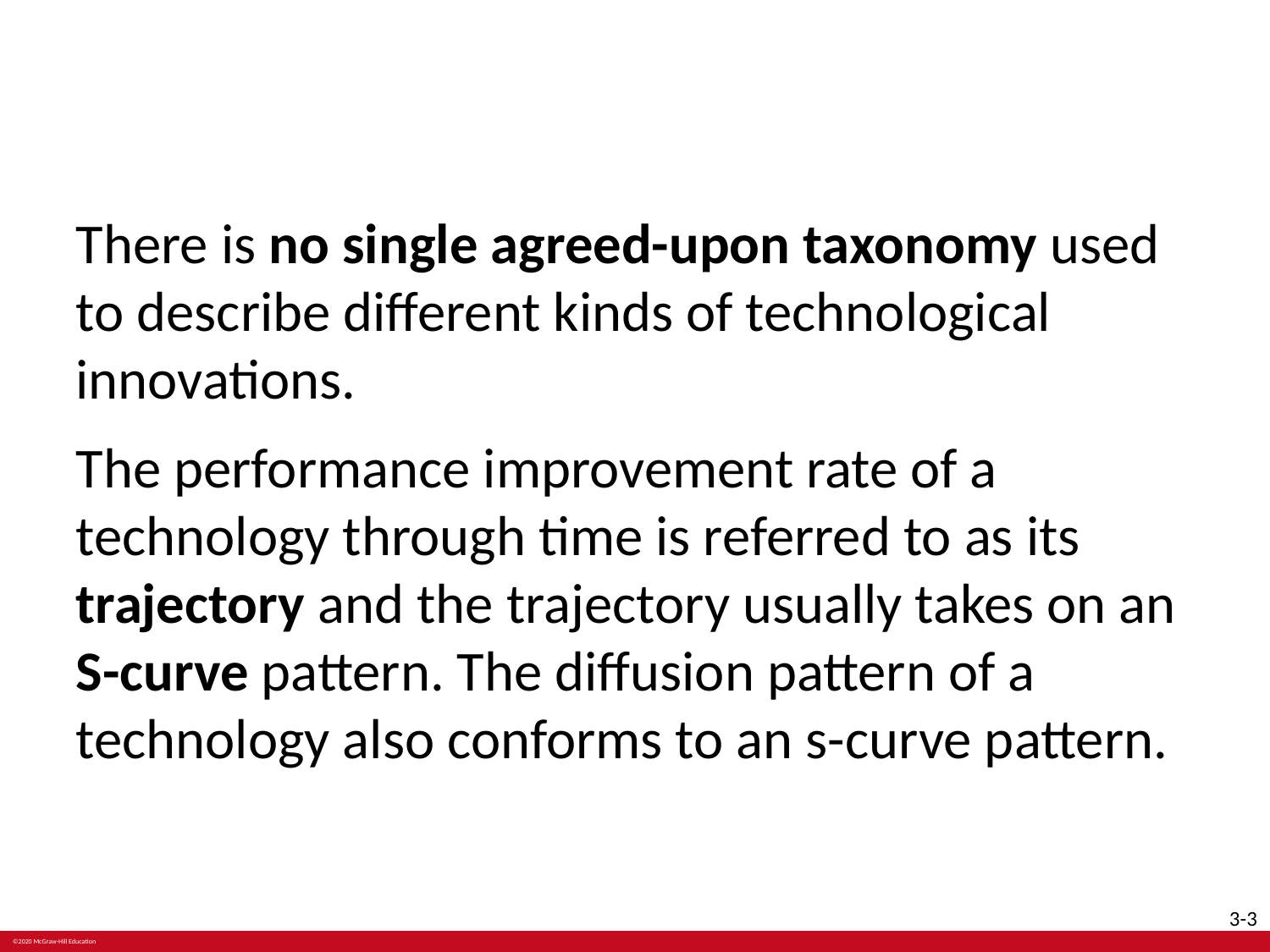

#
There is no single agreed-upon taxonomy used to describe different kinds of technological innovations.
The performance improvement rate of a technology through time is referred to as its trajectory and the trajectory usually takes on an S-curve pattern. The diffusion pattern of a technology also conforms to an s-curve pattern.